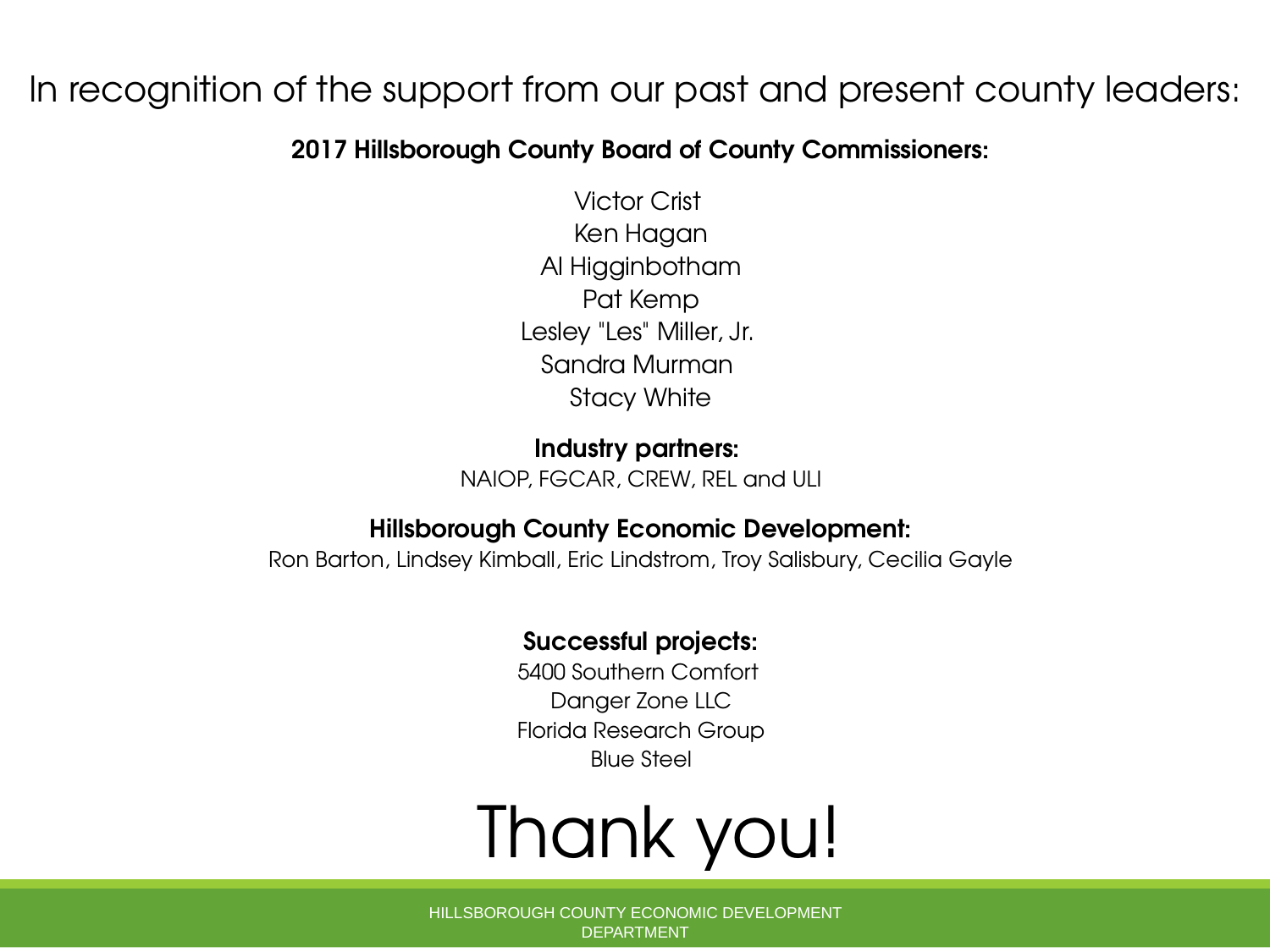

In recognition of the support from our past and present county leaders:
2017 Hillsborough County Board of County Commissioners:

Victor Crist
Ken Hagan
Al Higginbotham
Pat Kemp
Lesley "Les" Miller, Jr.
Sandra Murman
Stacy White

Industry partners:
NAIOP, FGCAR, CREW, REL and ULI

Hillsborough County Economic Development:
Ron Barton, Lindsey Kimball, Eric Lindstrom, Troy Salisbury, Cecilia Gayle

Successful projects:
5400 Southern Comfort
Danger Zone LLC
Florida Research Group
Blue Steel

Thank you!
Hillsborough County Economic Development Department